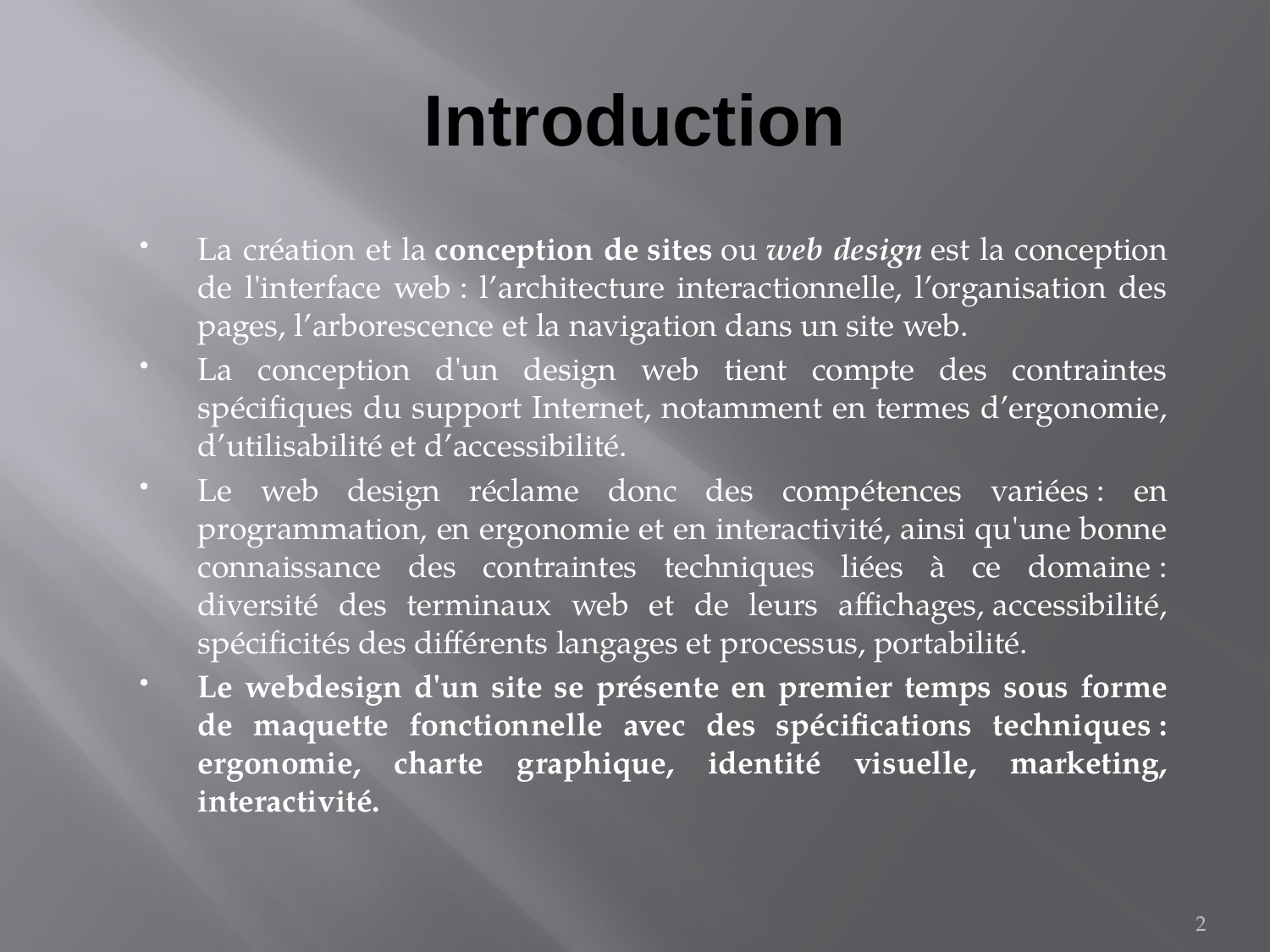

# Introduction
La création et la conception de sites ou web design est la conception de l'interface web : l’architecture interactionnelle, l’organisation des pages, l’arborescence et la navigation dans un site web.
La conception d'un design web tient compte des contraintes spécifiques du support Internet, notamment en termes d’ergonomie, d’utilisabilité et d’accessibilité.
Le web design réclame donc des compétences variées : en programmation, en ergonomie et en interactivité, ainsi qu'une bonne connaissance des contraintes techniques liées à ce domaine : diversité des terminaux web et de leurs affichages, accessibilité, spécificités des différents langages et processus, portabilité.
Le webdesign d'un site se présente en premier temps sous forme de maquette fonctionnelle avec des spécifications techniques : ergonomie, charte graphique, identité visuelle, marketing, interactivité.
2